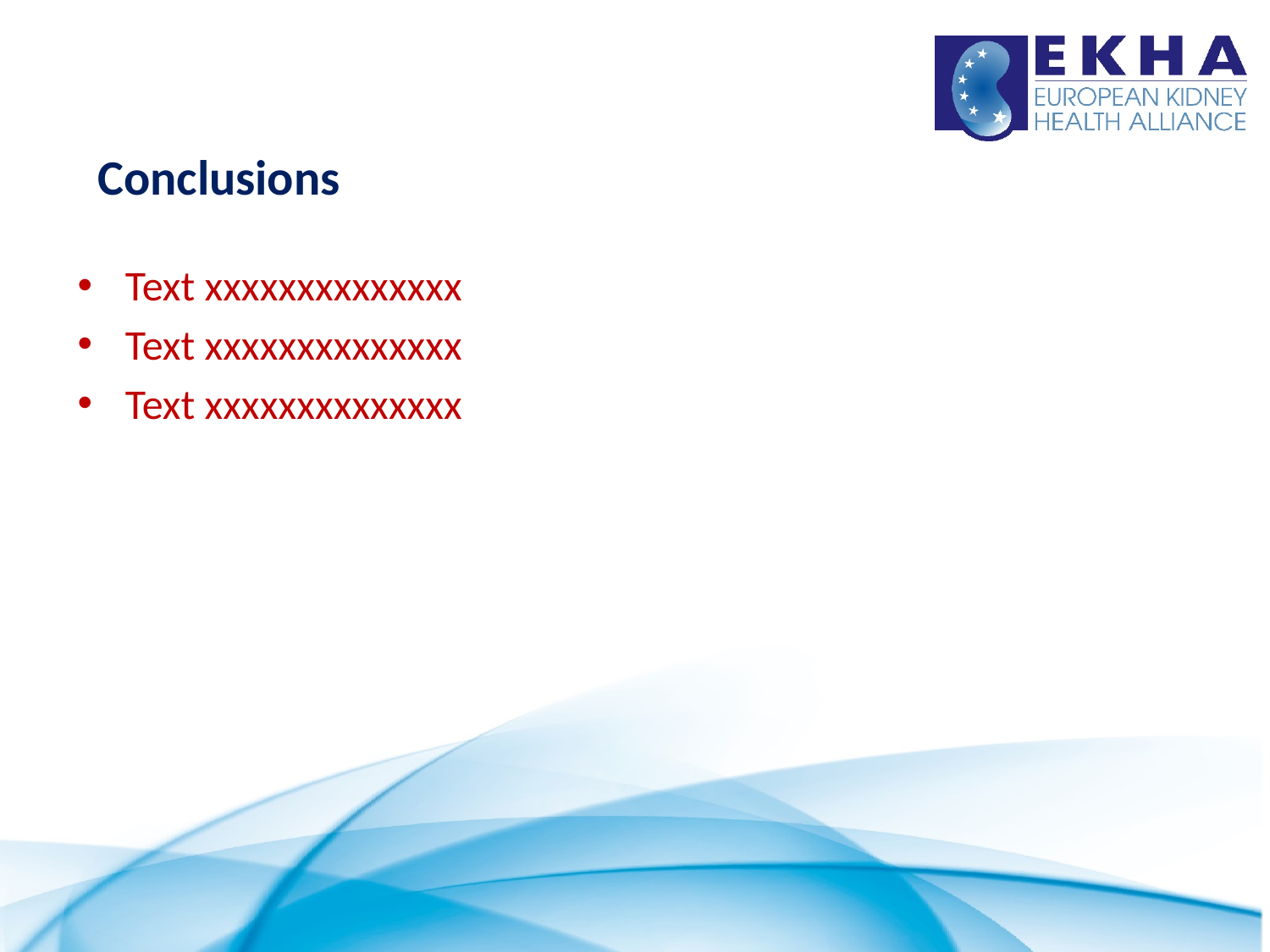

# Conclusions
Text xxxxxxxxxxxxxx
Text xxxxxxxxxxxxxx
Text xxxxxxxxxxxxxx